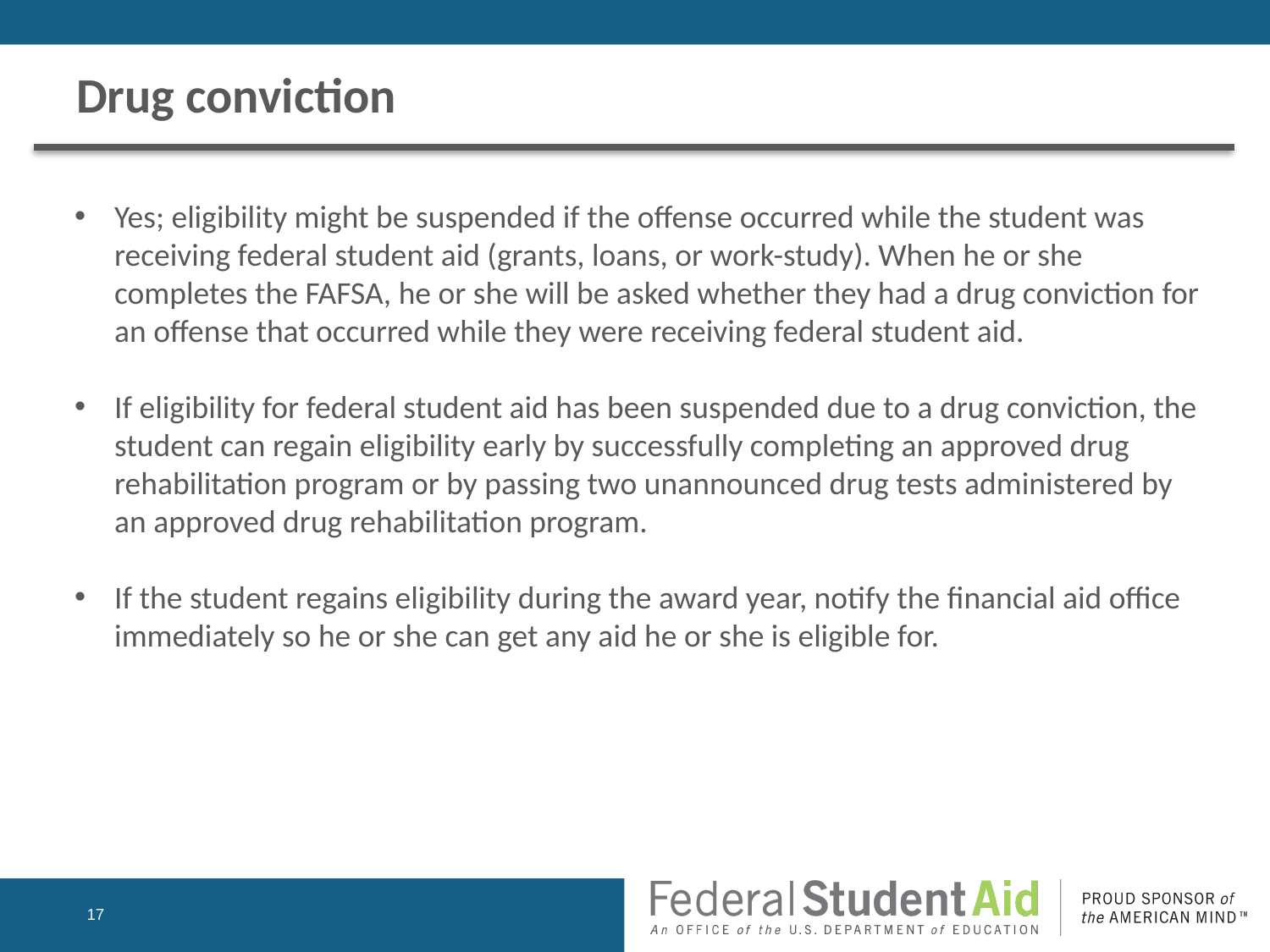

# Drug conviction
Yes; eligibility might be suspended if the offense occurred while the student was receiving federal student aid (grants, loans, or work-study). When he or she completes the FAFSA, he or she will be asked whether they had a drug conviction for an offense that occurred while they were receiving federal student aid.

If eligibility for federal student aid has been suspended due to a drug conviction, the student can regain eligibility early by successfully completing an approved drug rehabilitation program or by passing two unannounced drug tests administered by an approved drug rehabilitation program.

If the student regains eligibility during the award year, notify the financial aid office immediately so he or she can get any aid he or she is eligible for.

17